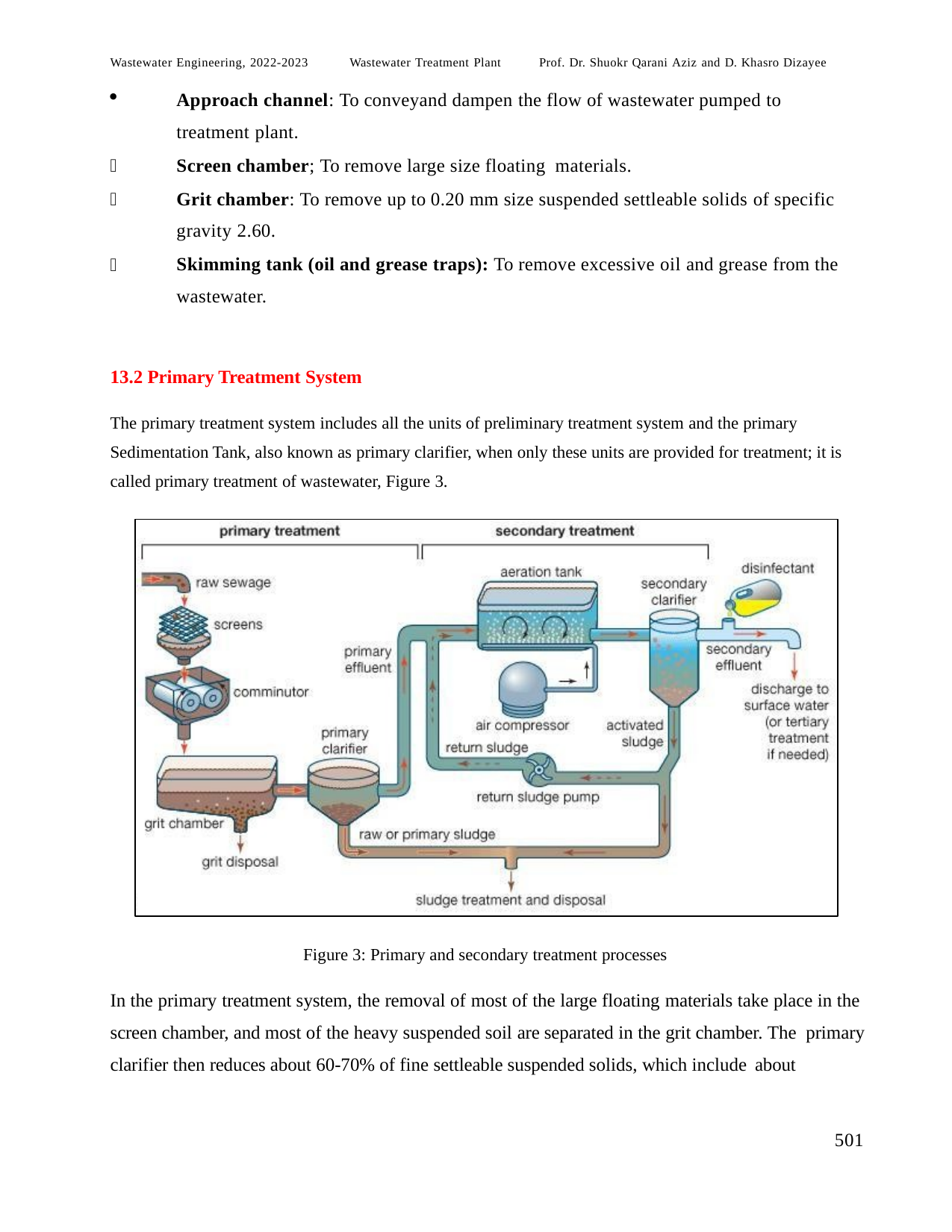

Wastewater Engineering, 2022-2023	Wastewater Treatment Plant	Prof. Dr. Shuokr Qarani Aziz and D. Khasro Dizayee
Approach channel: To conveyand dampen the flow of wastewater pumped to  treatment plant.
Screen chamber; To remove large size floating materials.
Grit chamber: To remove up to 0.20 mm size suspended settleable solids of specific  gravity 2.60.
Skimming tank (oil and grease traps): To remove excessive oil and grease from the  wastewater.
•
•
•
13.2 Primary Treatment System
The primary treatment system includes all the units of preliminary treatment system and the primary  Sedimentation Tank, also known as primary clarifier, when only these units are provided for treatment; it is  called primary treatment of wastewater, Figure 3.

Figure 3: Primary and secondary treatment processes
In the primary treatment system, the removal of most of the large floating materials take place in the  screen chamber, and most of the heavy suspended soil are separated in the grit chamber. The  primary clarifier then reduces about 60-70% of fine settleable suspended solids, which include about
501